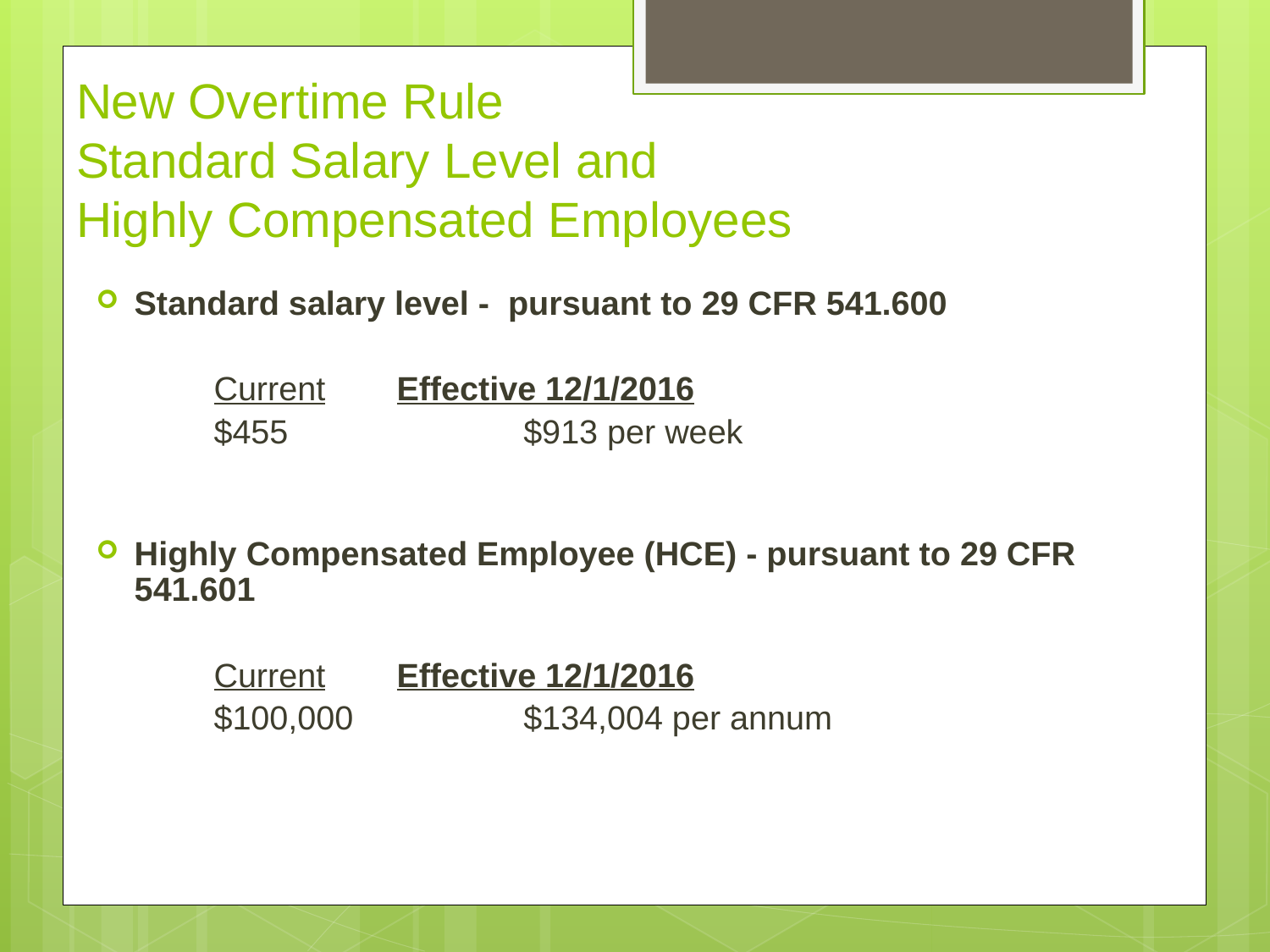

# New Overtime Rule Standard Salary Level and Highly Compensated Employees

Standard salary level -  pursuant to 29 CFR 541.600

	Current 	      Effective 12/1/2016
	$455		      $913 per week

Highly Compensated Employee (HCE) - pursuant to 29 CFR 541.601

	Current	      Effective 12/1/2016
	$100,000	      $134,004 per annum